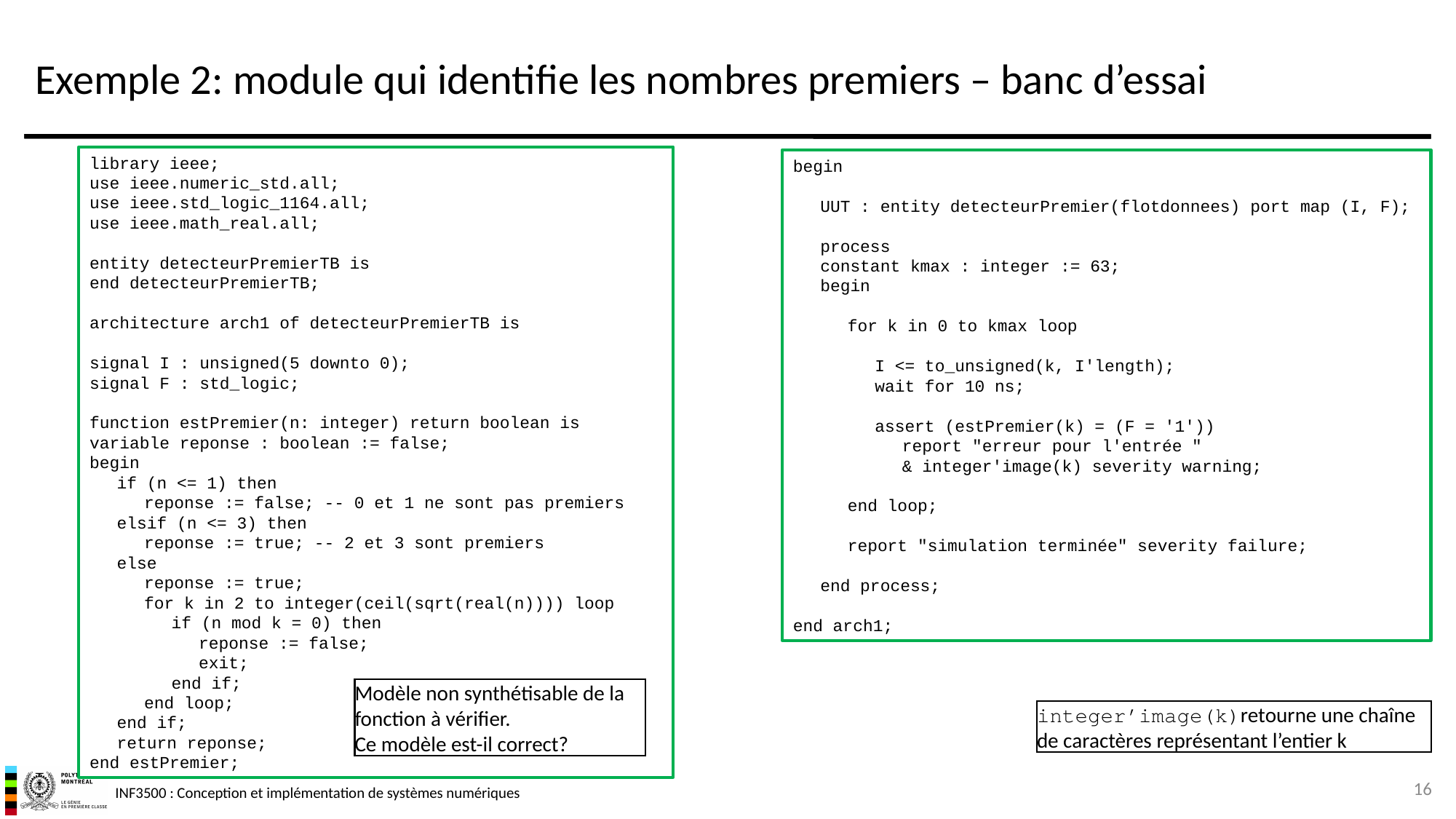

# Exemple 2: module qui identifie les nombres premiers – banc d’essai
library ieee;
use ieee.numeric_std.all;
use ieee.std_logic_1164.all;
use ieee.math_real.all;

entity detecteurPremierTB is
end detecteurPremierTB;

architecture arch1 of detecteurPremierTB is

signal I : unsigned(5 downto 0);
signal F : std_logic;

function estPremier(n: integer) return boolean is
variable reponse : boolean := false;
begin
	if (n <= 1) then
		reponse := false; -- 0 et 1 ne sont pas premiers
	elsif (n <= 3) then
		reponse := true; -- 2 et 3 sont premiers
	else
		reponse := true;
		for k in 2 to integer(ceil(sqrt(real(n)))) loop
			if (n mod k = 0) then
				reponse := false;
				exit;
			end if;
		end loop;
	end if;
	return reponse;
end estPremier;
begin

	UUT : entity detecteurPremier(flotdonnees) port map (I, F);

	process
	constant kmax : integer := 63;
	begin

		for k in 0 to kmax loop

			I <= to_unsigned(k, I'length);
			wait for 10 ns;

			assert (estPremier(k) = (F = '1'))
				report "erreur pour l'entrée "
				& integer'image(k) severity warning;

		end loop;

		report "simulation terminée" severity failure;

	end process;

end arch1;
Modèle non synthétisable de la fonction à vérifier.
Ce modèle est-il correct?
integer’image(k)retourne une chaîne de caractères représentant l’entier k
16